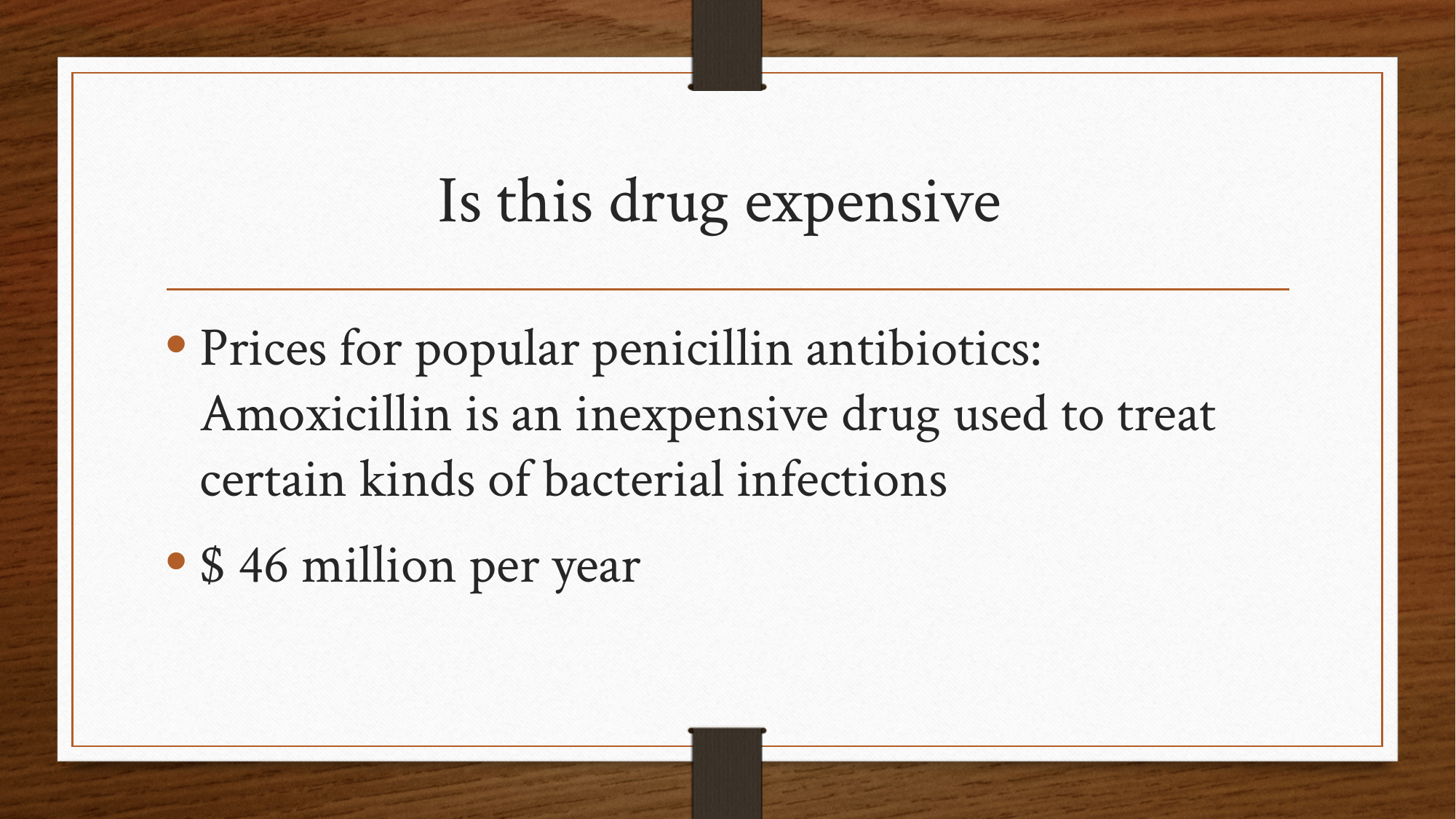

# Is this drug expensive
Prices for popular penicillin antibiotics: Amoxicillin is an inexpensive drug used to treat certain kinds of bacterial infections
$ 46 million per year